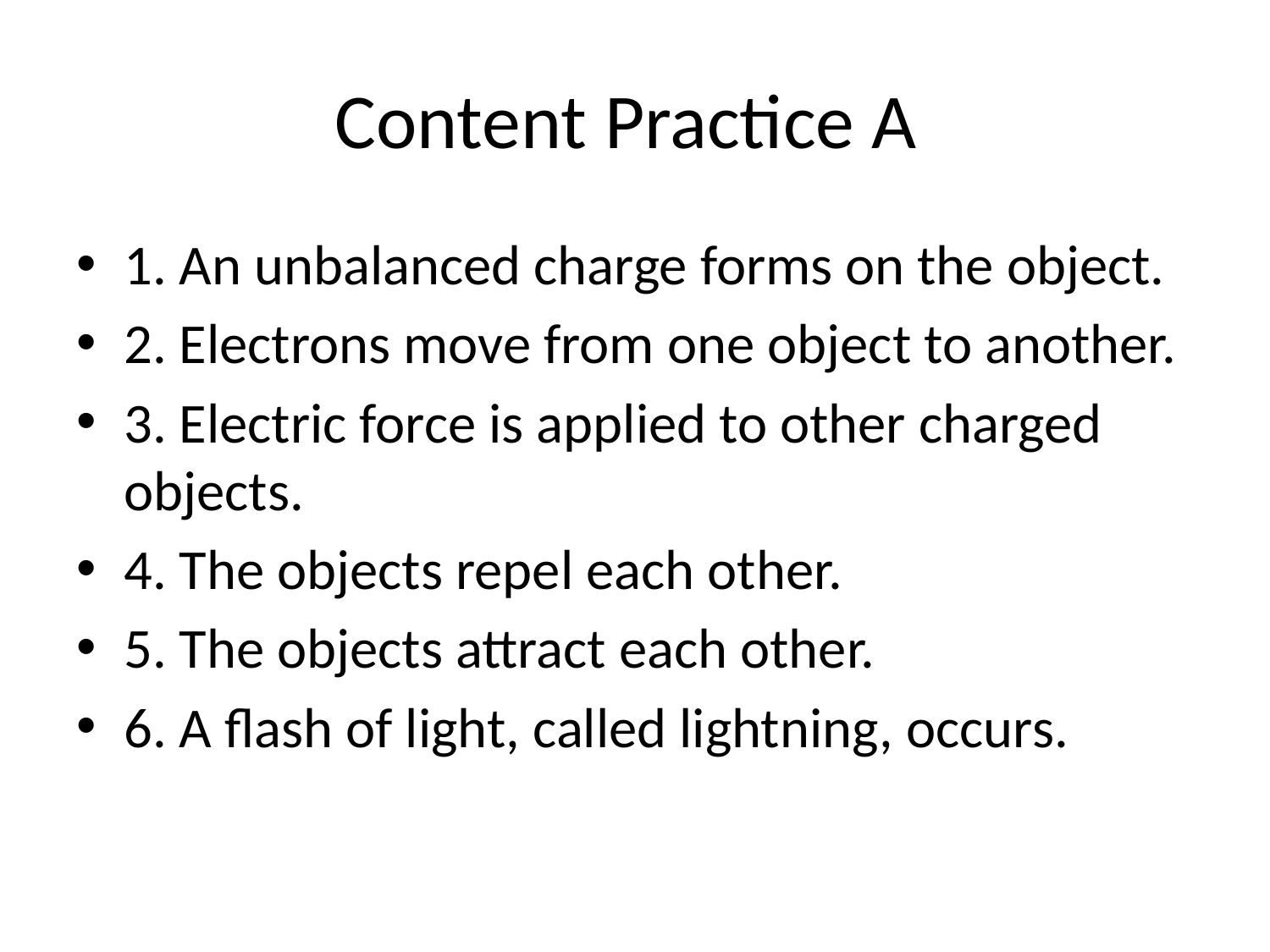

# Content Practice A
1. An unbalanced charge forms on the object.
2. Electrons move from one object to another.
3. Electric force is applied to other charged objects.
4. The objects repel each other.
5. The objects attract each other.
6. A flash of light, called lightning, occurs.